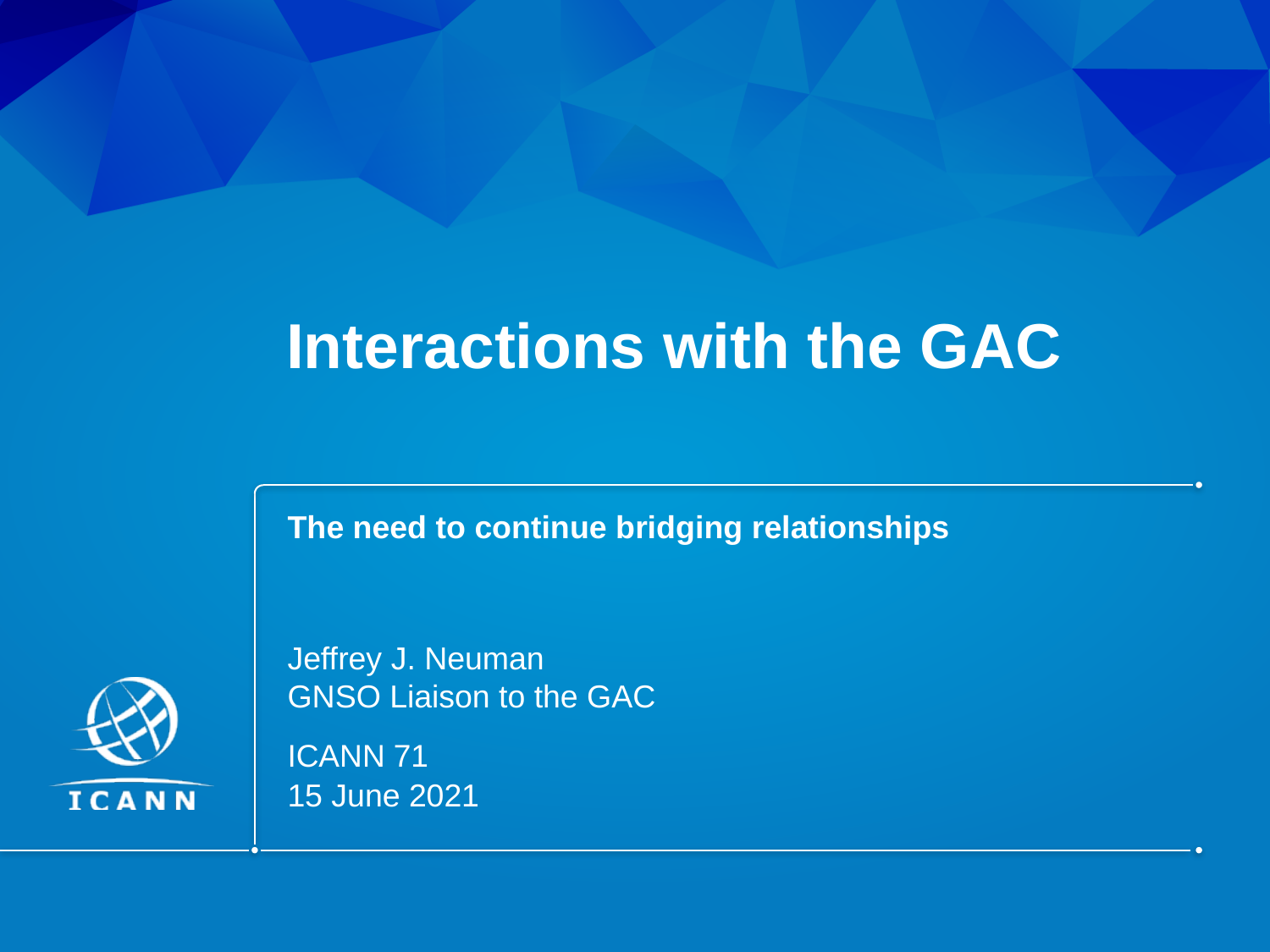

# Interactions with the GAC
The need to continue bridging relationships
Jeffrey J. Neuman
GNSO Liaison to the GAC
ICANN 71
15 June 2021